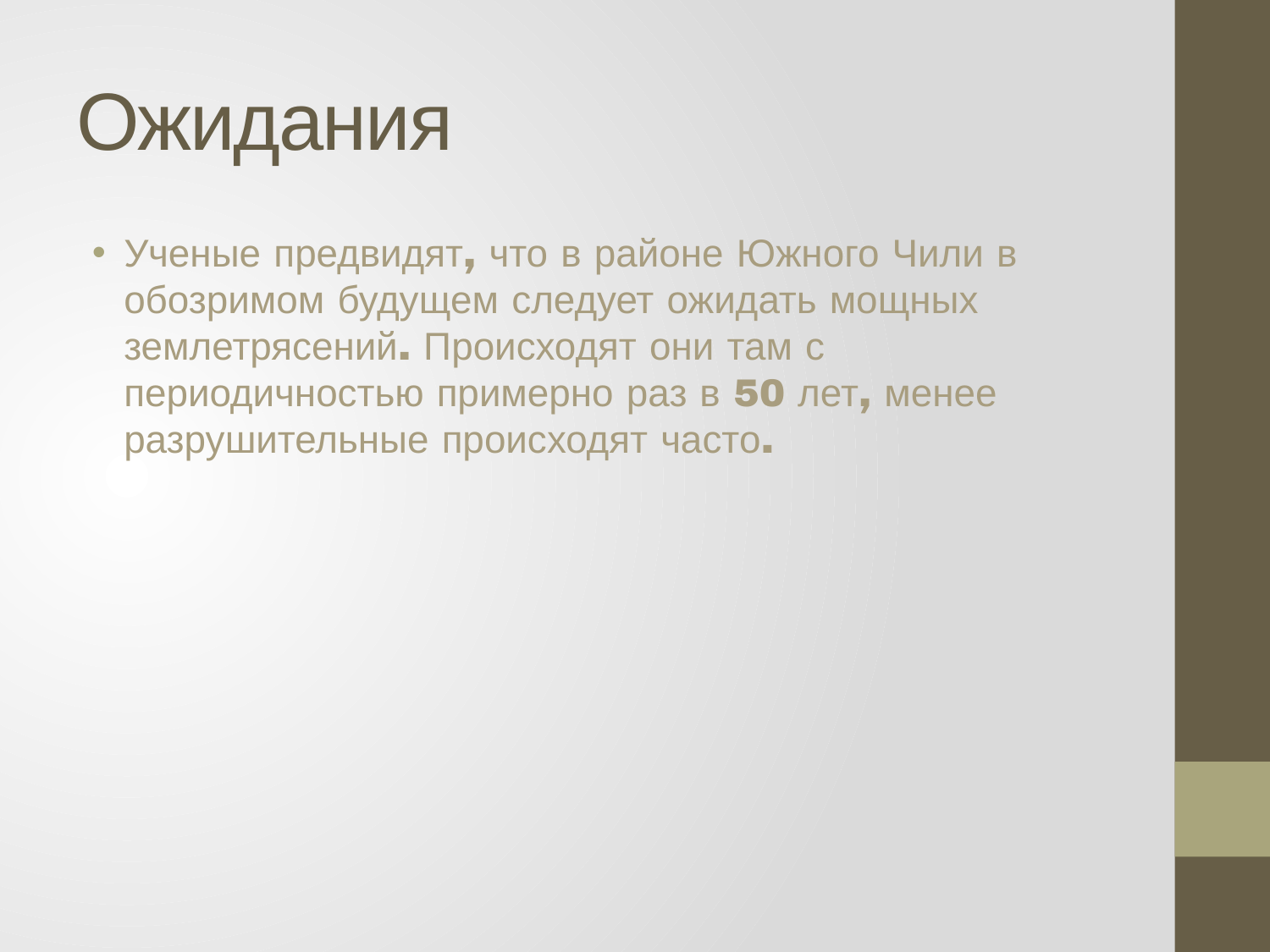

# Ожидания
Ученые предвидят, что в районе Южного Чили в обозримом будущем следует ожидать мощных землетрясений. Происходят они там с периодичностью примерно раз в 50 лет, менее разрушительные происходят часто.